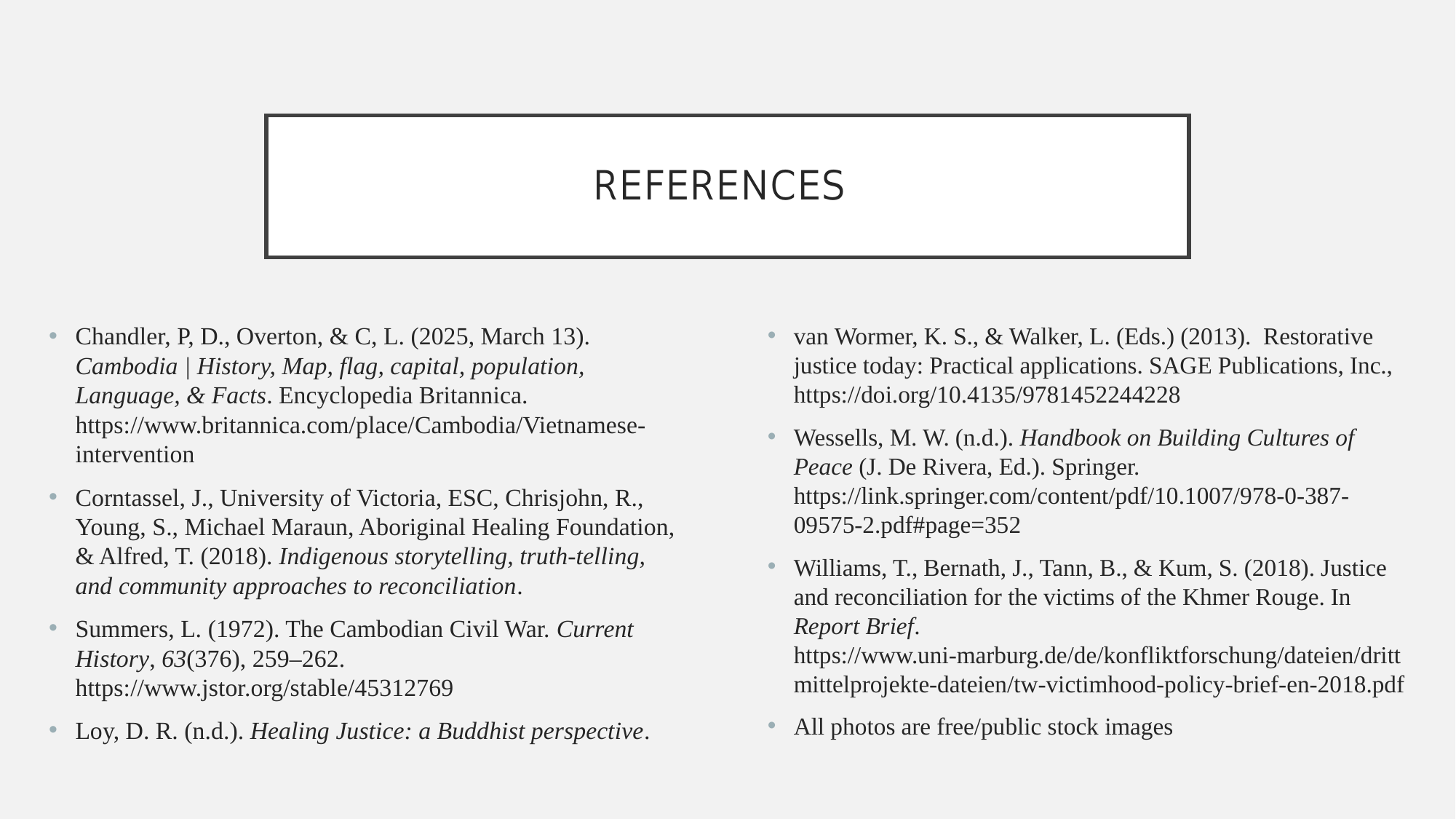

# References
van Wormer, K. S., & Walker, L. (Eds.) (2013).  Restorative justice today: Practical applications. SAGE Publications, Inc., https://doi.org/10.4135/9781452244228
Wessells, M. W. (n.d.). Handbook on Building Cultures of Peace (J. De Rivera, Ed.). Springer. https://link.springer.com/content/pdf/10.1007/978-0-387-09575-2.pdf#page=352
Williams, T., Bernath, J., Tann, B., & Kum, S. (2018). Justice and reconciliation for the victims of the Khmer Rouge. In Report Brief. https://www.uni-marburg.de/de/konfliktforschung/dateien/drittmittelprojekte-dateien/tw-victimhood-policy-brief-en-2018.pdf
All photos are free/public stock images
Chandler, P, D., Overton, & C, L. (2025, March 13). Cambodia | History, Map, flag, capital, population, Language, & Facts. Encyclopedia Britannica. https://www.britannica.com/place/Cambodia/Vietnamese-intervention
Corntassel, J., University of Victoria, ESC, Chrisjohn, R., Young, S., Michael Maraun, Aboriginal Healing Foundation, & Alfred, T. (2018). Indigenous storytelling, truth-telling, and community approaches to reconciliation.
Summers, L. (1972). The Cambodian Civil War. Current History, 63(376), 259–262. https://www.jstor.org/stable/45312769
Loy, D. R. (n.d.). Healing Justice: a Buddhist perspective.